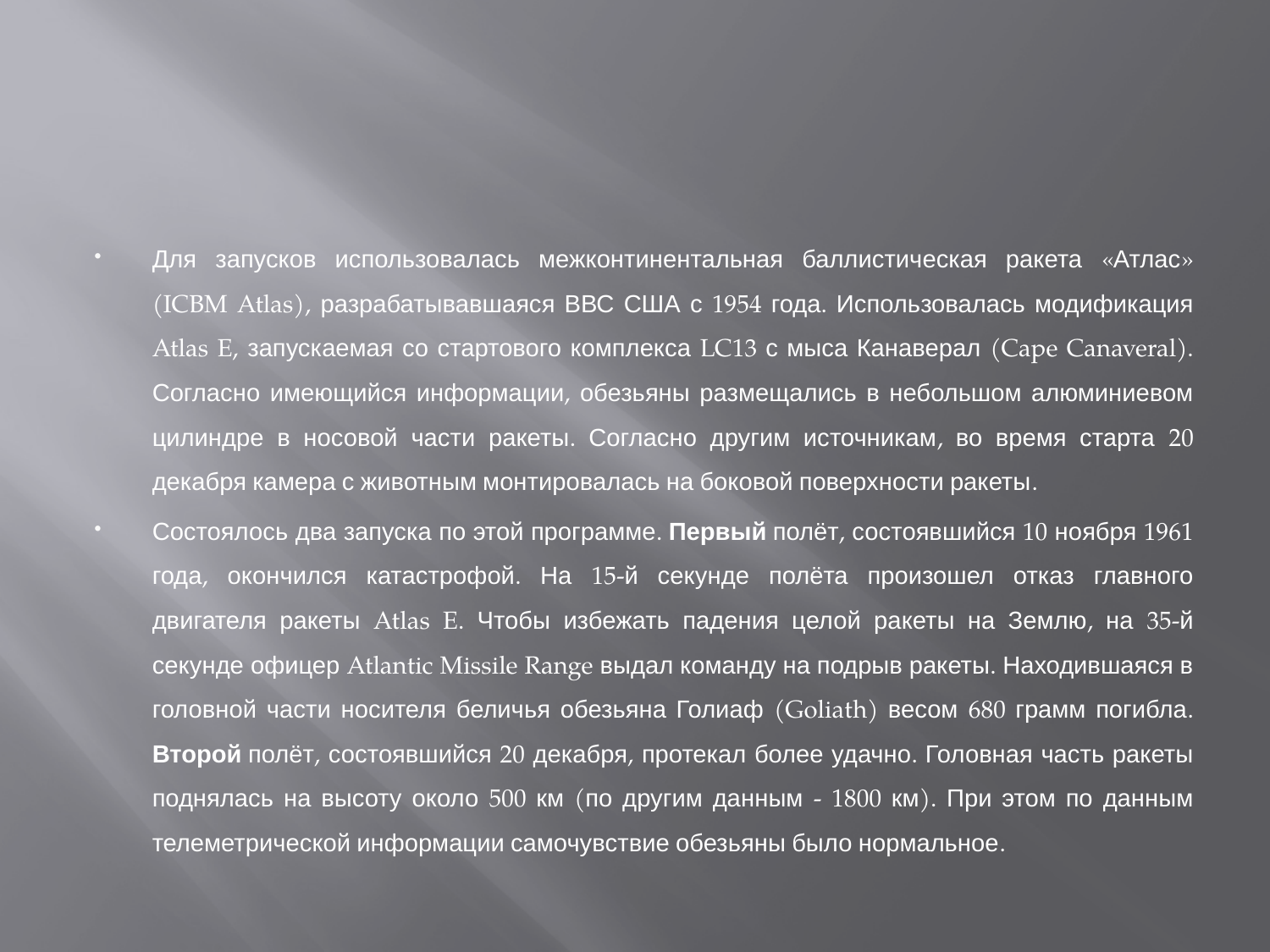

#
Для запусков использовалась межконтинентальная баллистическая ракета «Атлас» (ICBM Atlas), разрабатывавшаяся ВВС США с 1954 года. Использовалась модификация Atlas E, запускаемая со стартового комплекса LC13 с мыса Канаверал (Cape Canaveral). Согласно имеющийся информации, обезьяны размещались в небольшом алюминиевом цилиндре в носовой части ракеты. Согласно другим источникам, во время старта 20 декабря камера с животным монтировалась на боковой поверхности ракеты.
Состоялось два запуска по этой программе. Первый полёт, состоявшийся 10 ноября 1961 года, окончился катастрофой. На 15-й секунде полёта произошел отказ главного двигателя ракеты Atlas E. Чтобы избежать падения целой ракеты на Землю, на 35-й секунде офицер Atlantic Missile Range выдал команду на подрыв ракеты. Находившаяся в головной части носителя беличья обезьяна Голиаф (Goliath) весом 680 грамм погибла. Второй полёт, состоявшийся 20 декабря, протекал более удачно. Головная часть ракеты поднялась на высоту около 500 км (по другим данным - 1800 км). При этом по данным телеметрической информации самочувствие обезьяны было нормальное.